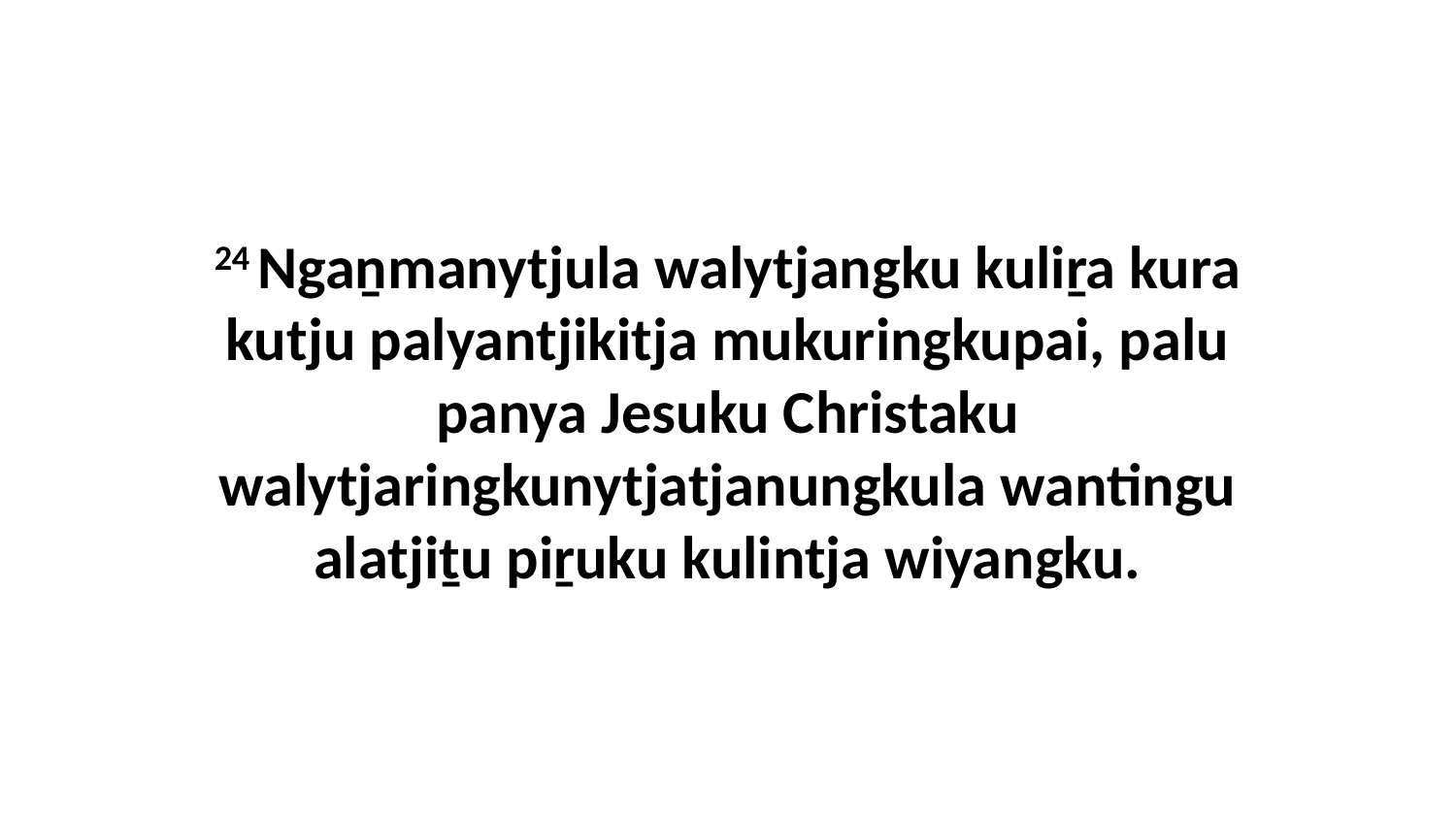

24 Ngaṉmanytjula walytjangku kuliṟa kura kutju palyantjikitja mukuringkupai, palu panya Jesuku Christaku walytjaringkunytjatjanungkula wantingu alatjiṯu piṟuku kulintja wiyangku.